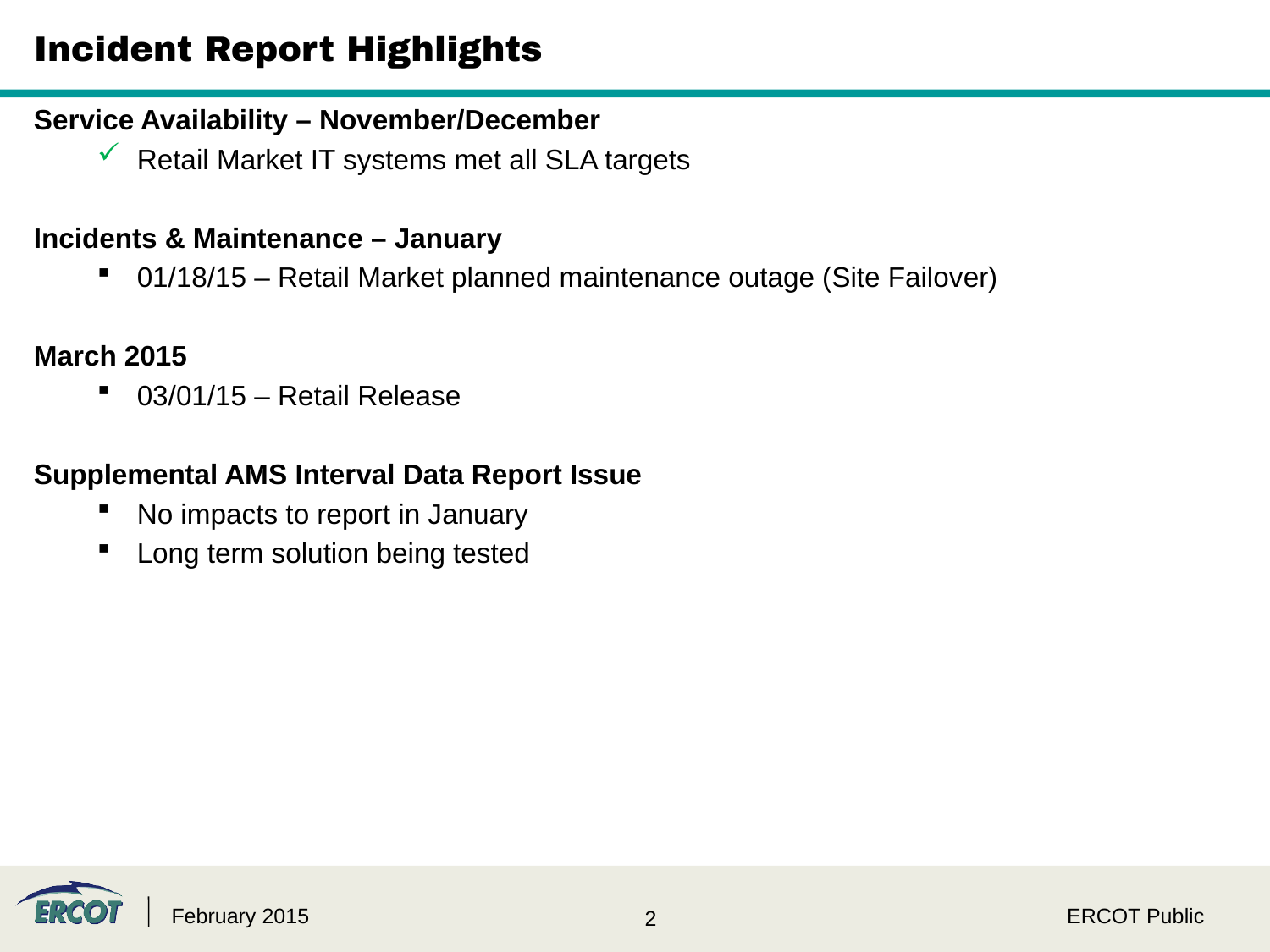

# Incident Report Highlights
Service Availability – November/December
Retail Market IT systems met all SLA targets

Incidents & Maintenance – January
01/18/15 – Retail Market planned maintenance outage (Site Failover)

March 2015
03/01/15 – Retail Release

Supplemental AMS Interval Data Report Issue
No impacts to report in January
Long term solution being tested

February 2015
ERCOT Public